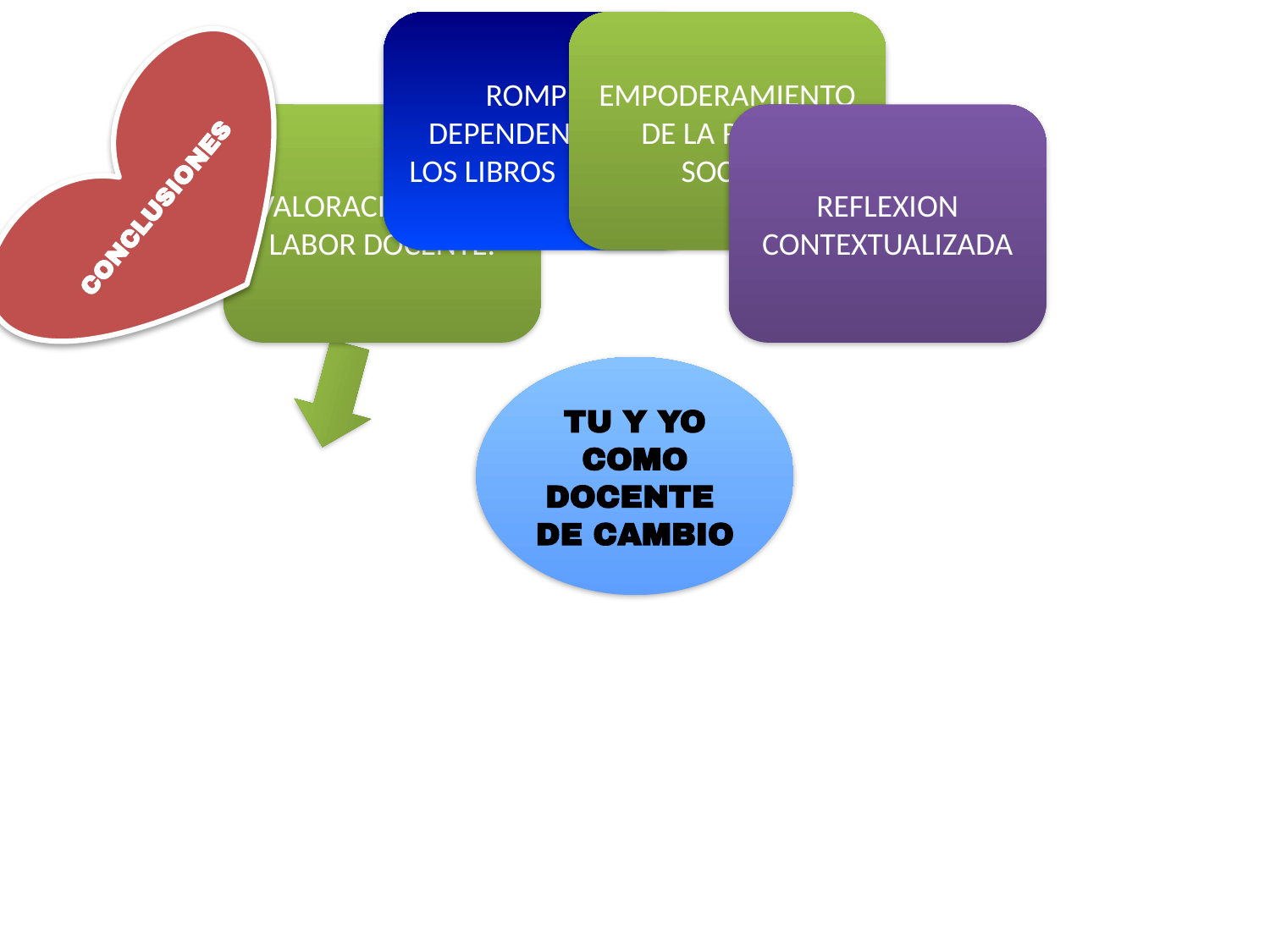

TU Y YO COMO DOCENTE  DE CAMBIO
CONCLUSIONES